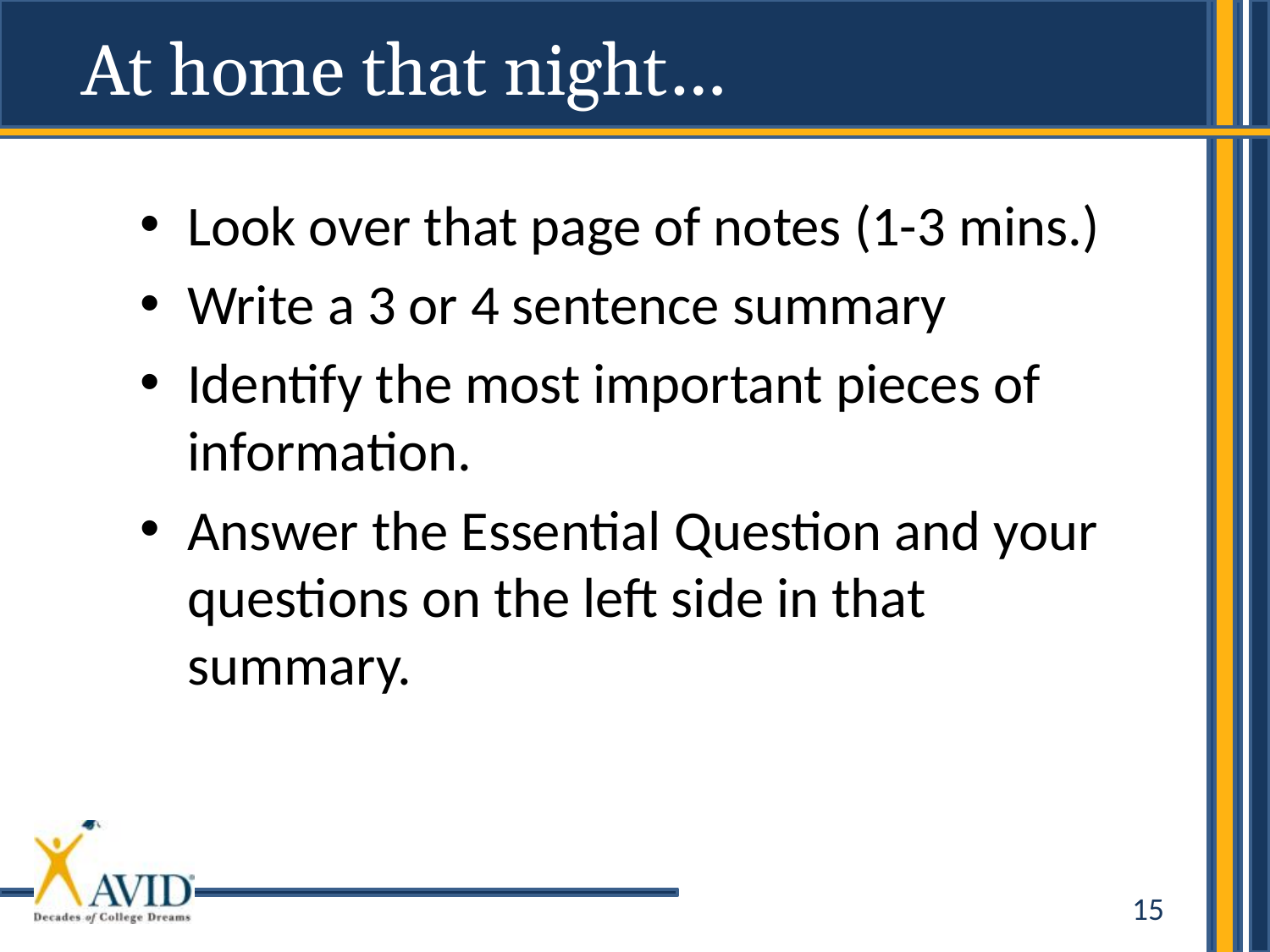

At home that night…
Look over that page of notes (1-3 mins.)
Write a 3 or 4 sentence summary
Identify the most important pieces of information.
Answer the Essential Question and your questions on the left side in that summary.